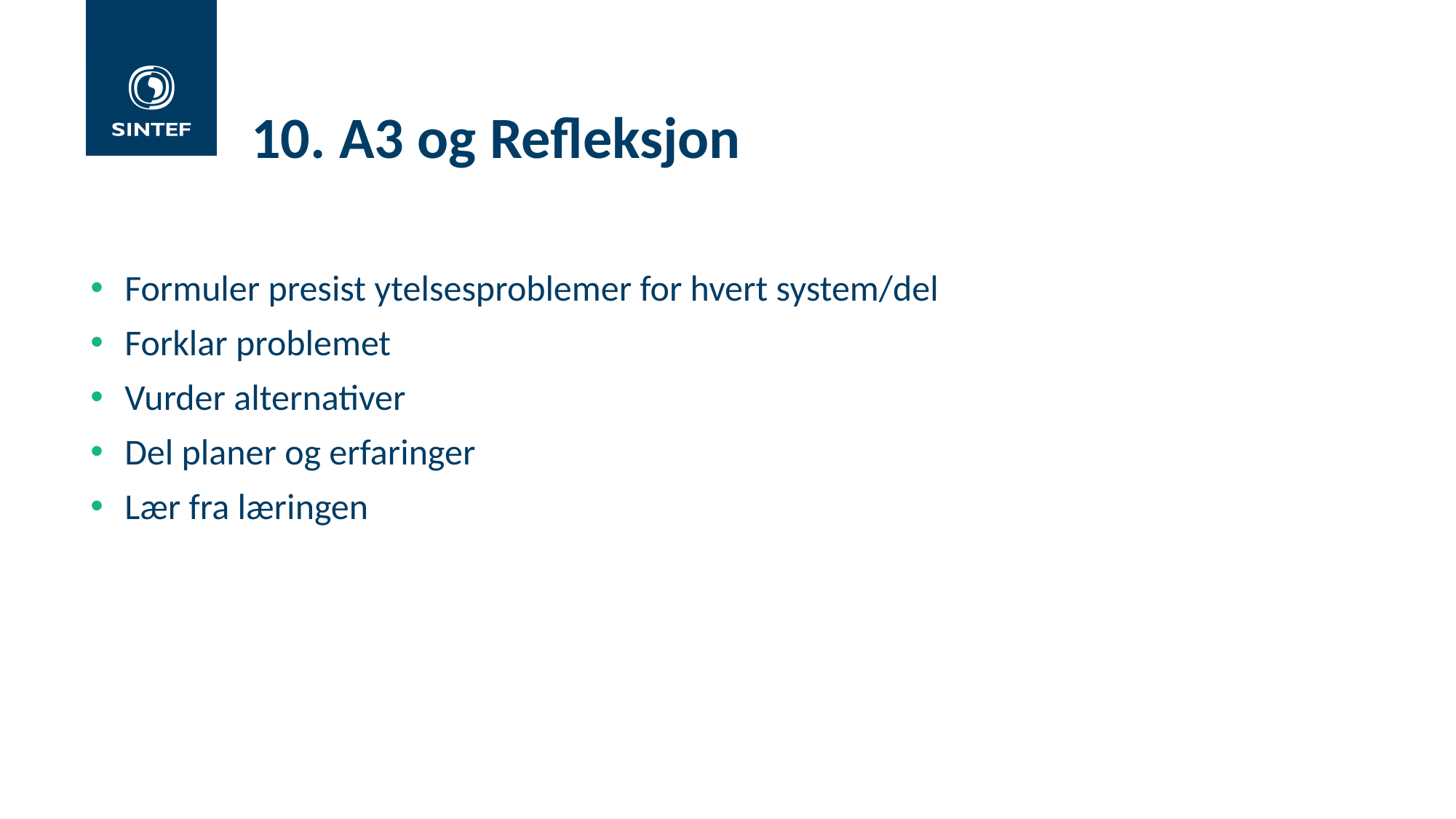

# 10. A3 og Refleksjon
Formuler presist ytelsesproblemer for hvert system/del
Forklar problemet
Vurder alternativer
Del planer og erfaringer
Lær fra læringen